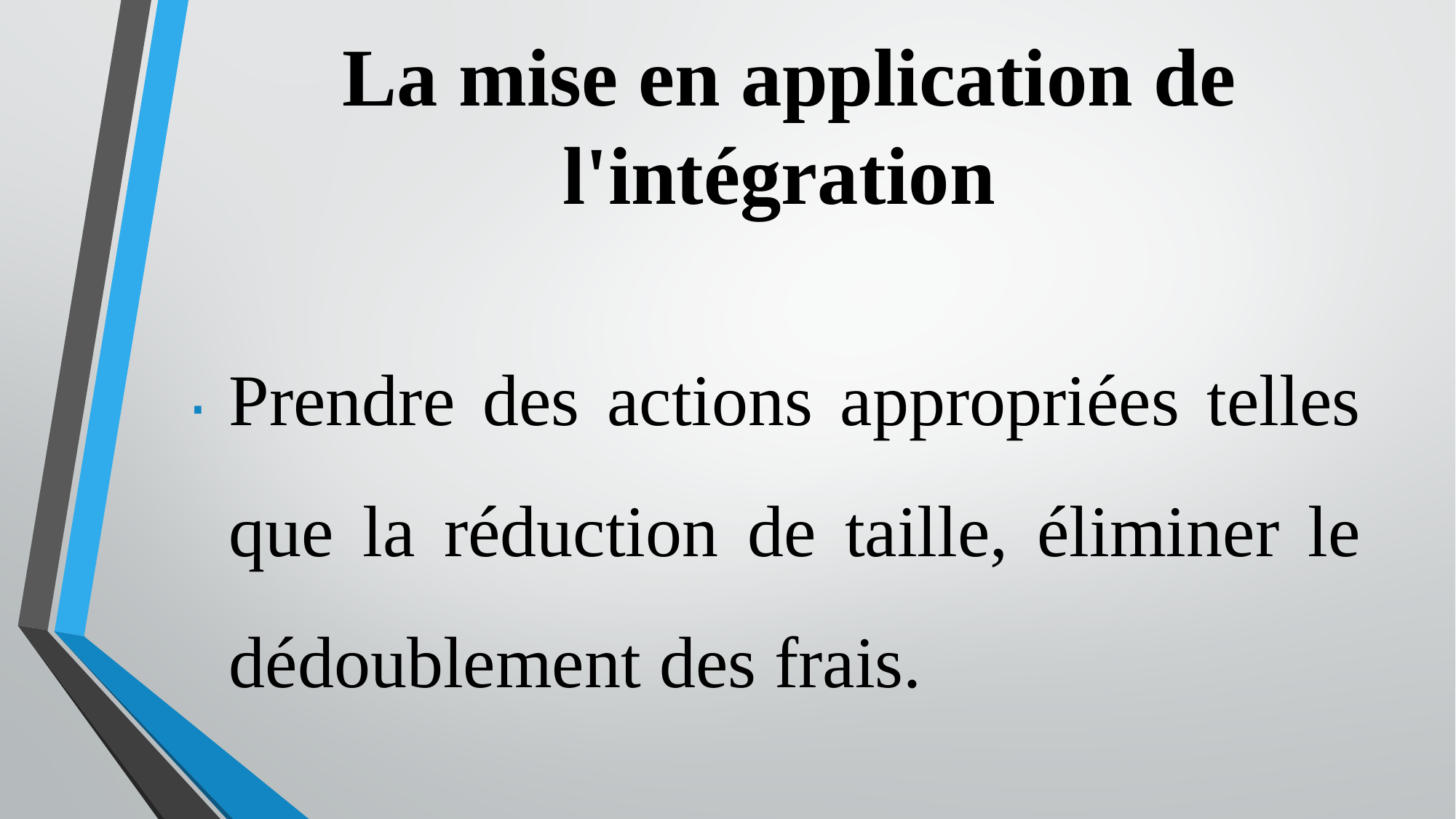

# La mise en application de l'intégration
Prendre des actions appropriées telles que la réduction de taille, éliminer le dédoublement des frais.